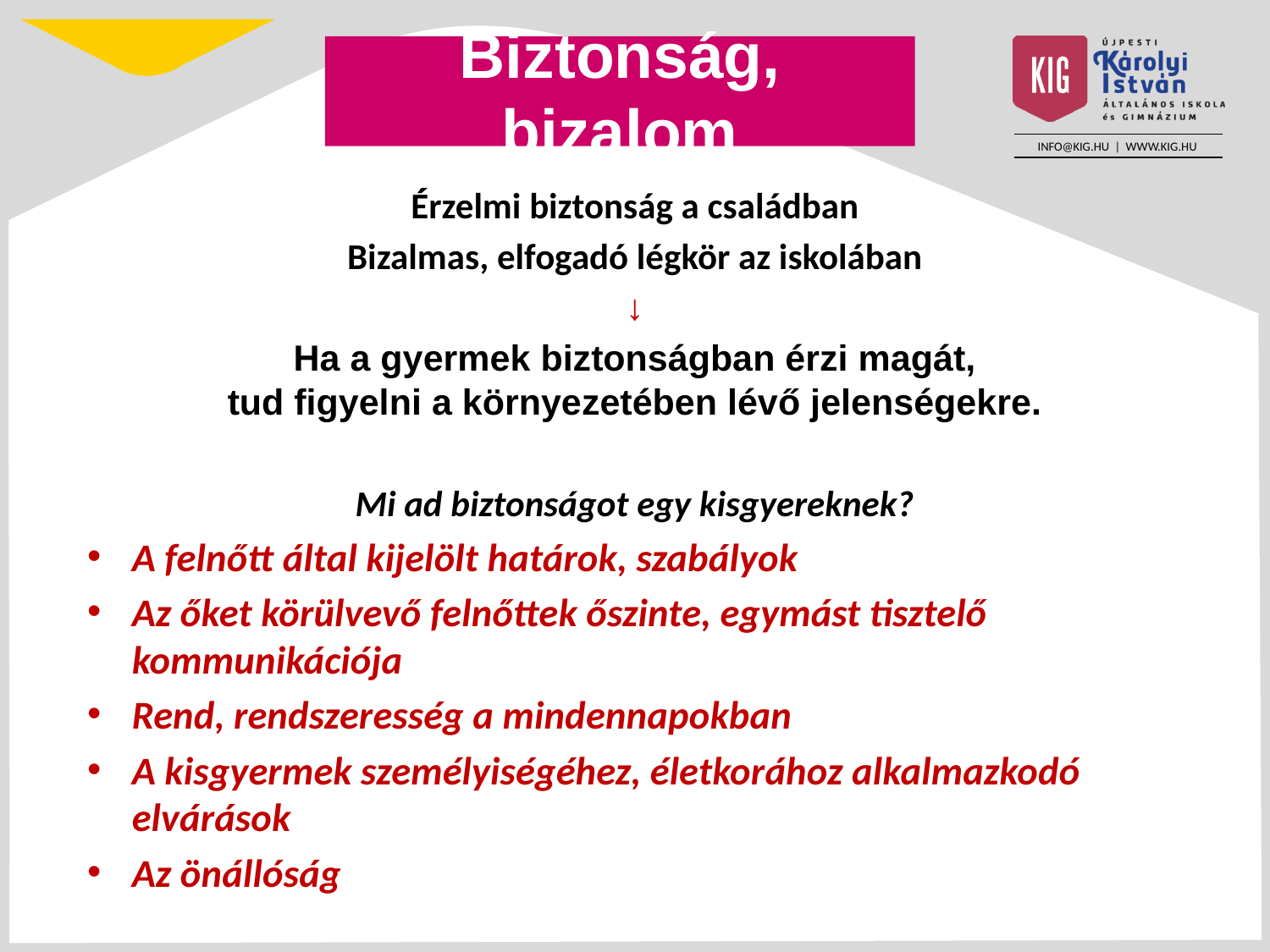

# Biztonság, bizalom
Érzelmi biztonság a családban
Bizalmas, elfogadó légkör az iskolában
↓
Ha a gyermek biztonságban érzi magát,
tud figyelni a környezetében lévő jelenségekre.

Mi ad biztonságot egy kisgyereknek?
A felnőtt által kijelölt határok, szabályok
Az őket körülvevő felnőttek őszinte, egymást tisztelő kommunikációja
Rend, rendszeresség a mindennapokban
A kisgyermek személyiségéhez, életkorához alkalmazkodó elvárások
Az önállóság